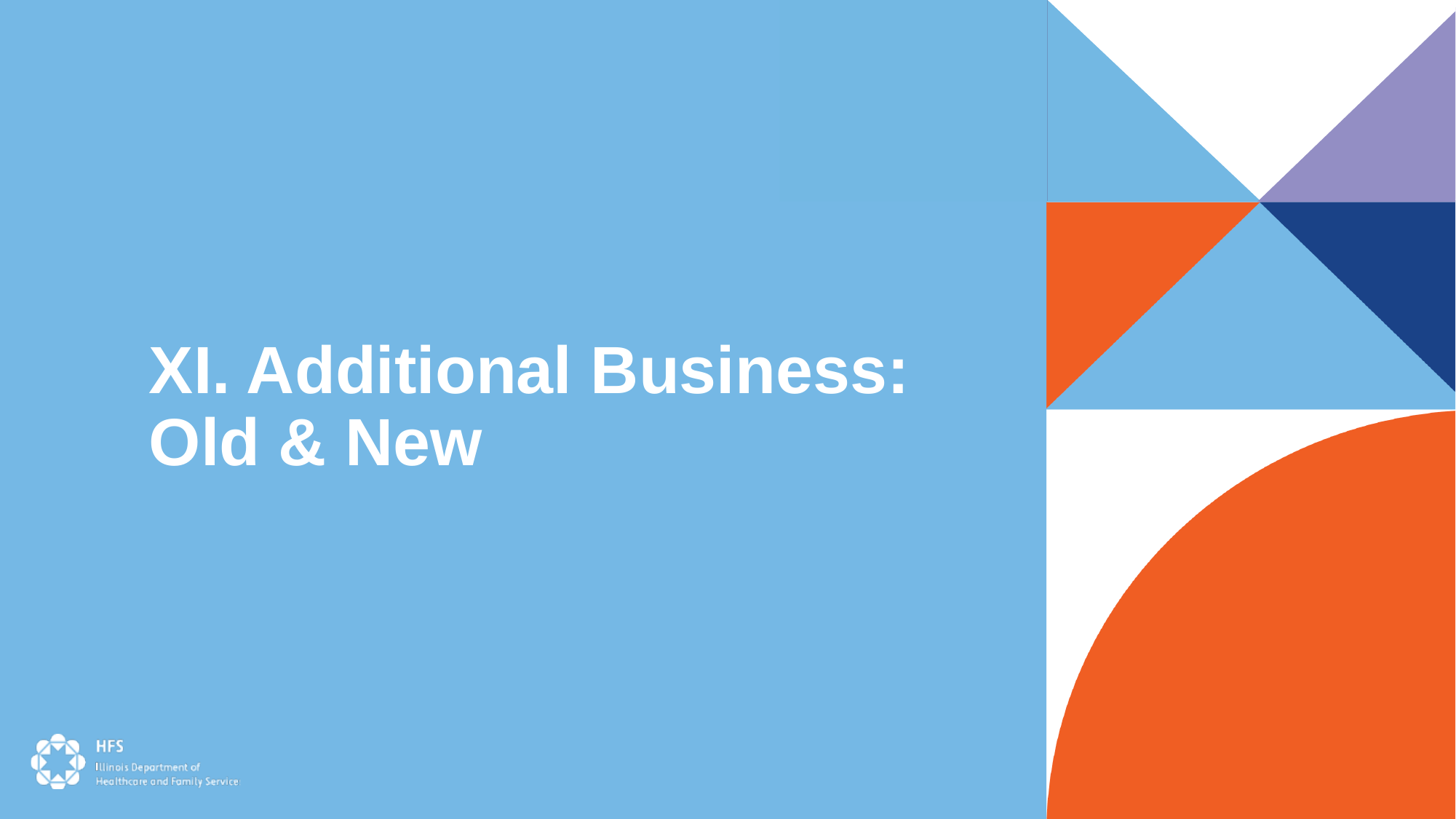

# XI. Additional Business: Old & New